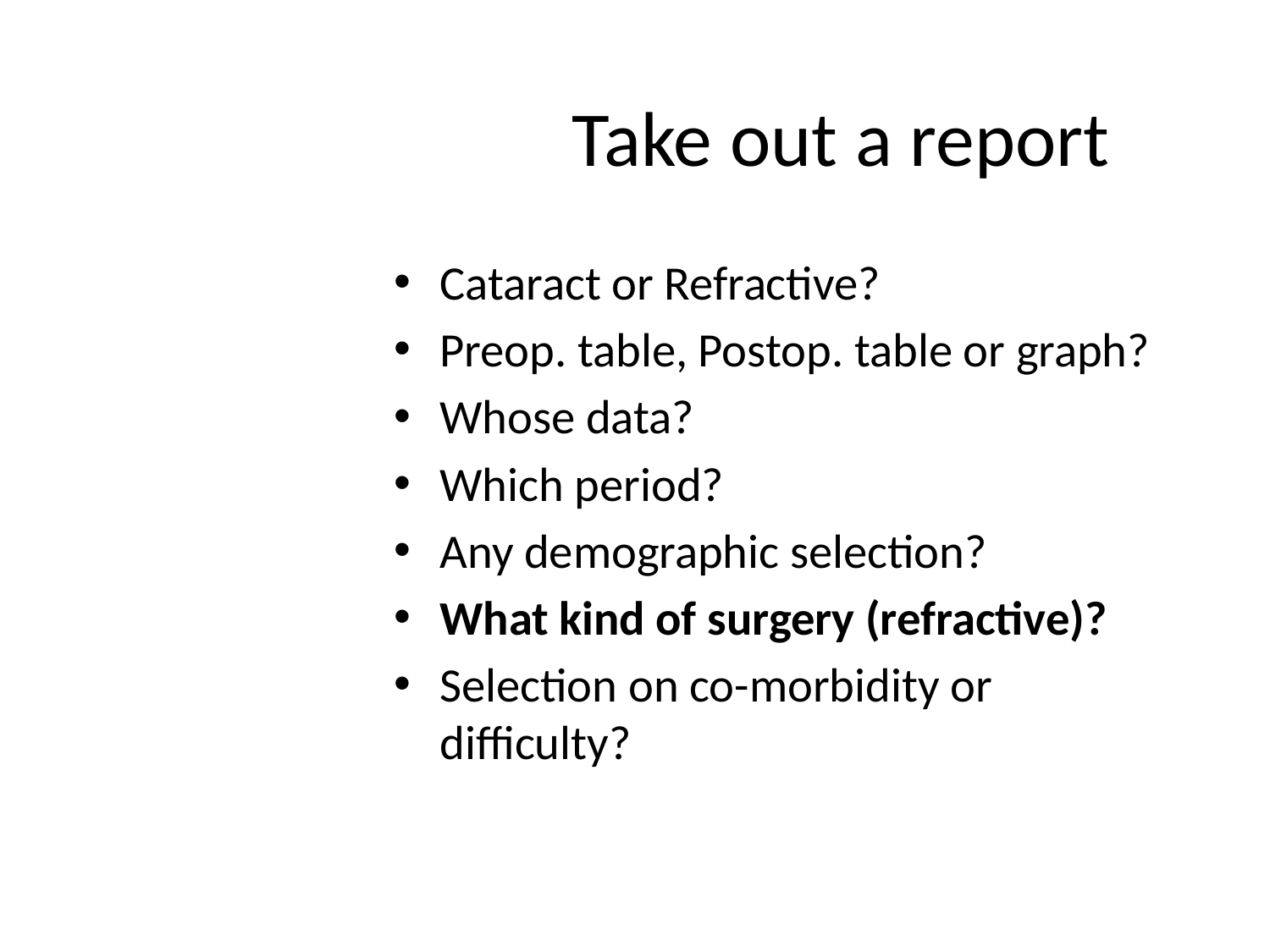

# Take out a report
Cataract or Refractive?
Preop. table, Postop. table or graph?
Whose data?
Which period?
Any demographic selection?
What kind of surgery (refractive)?
Selection on co-morbidity or difficulty?